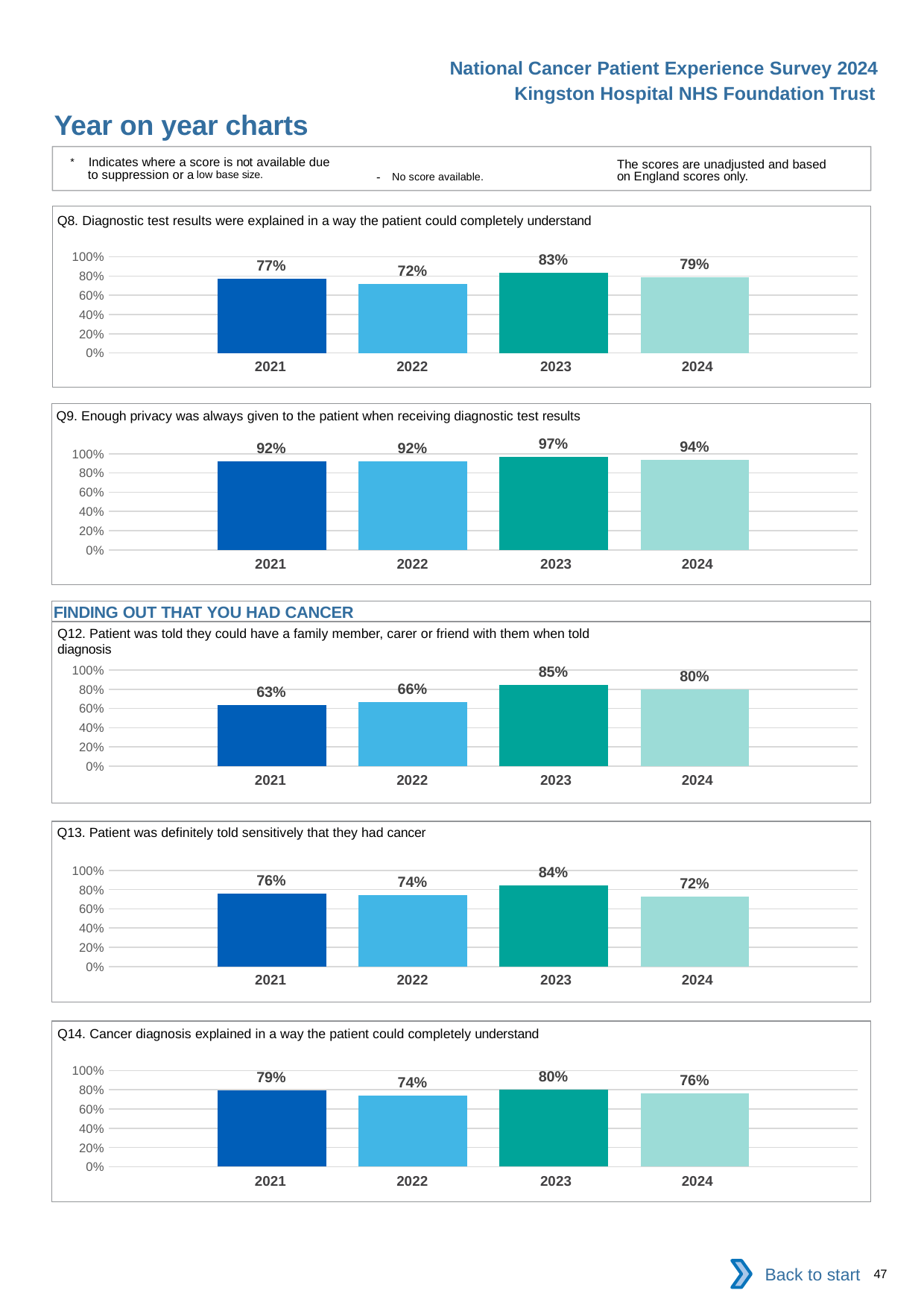

National Cancer Patient Experience Survey 2024
Kingston Hospital NHS Foundation Trust
Year on year charts

*  Indicates where a score is not available due to suppression or a low base size.
The scores are unadjusted and based on England scores only.
- No score available.
Q8. Diagnostic test results were explained in a way the patient could completely understand

### Chart

| Category | 2021 | 2022 | 2023 | 2024 |
|---|---|---|---|---|
| Category 1 | 0.7747748 | 0.7179487 | 0.8305085 | 0.7867647 |
| 2021 | 2022 | 2023 | 2024 |
| --- | --- | --- | --- |
Q9. Enough privacy was always given to the patient when receiving diagnostic test results

### Chart

| Category | 2021 | 2022 | 2023 | 2024 |
|---|---|---|---|---|
| Category 1 | 0.920354 | 0.9224138 | 0.9661017 | 0.9352518 |
| 2021 | 2022 | 2023 | 2024 |
| --- | --- | --- | --- |
FINDING OUT THAT YOU HAD CANCER
Q12. Patient was told they could have a family member, carer or friend with them when told diagnosis

### Chart

| Category | 2021 | 2022 | 2023 | 2024 |
|---|---|---|---|---|
| Category 1 | 0.6347826 | 0.6638655 | 0.8455882 | 0.7972028 |
| 2021 | 2022 | 2023 | 2024 |
| --- | --- | --- | --- |
Q13. Patient was definitely told sensitively that they had cancer

### Chart

| Category | 2021 | 2022 | 2023 | 2024 |
|---|---|---|---|---|
| Category 1 | 0.7619048 | 0.7424242 | 0.8402778 | 0.7245509 |
| 2021 | 2022 | 2023 | 2024 |
| --- | --- | --- | --- |
Q14. Cancer diagnosis explained in a way the patient could completely understand

### Chart

| Category | 2021 | 2022 | 2023 | 2024 |
|---|---|---|---|---|
| Category 1 | 0.7906977 | 0.7407407 | 0.8041958 | 0.7602339 |
| 2021 | 2022 | 2023 | 2024 |
| --- | --- | --- | --- |
Back to start

47